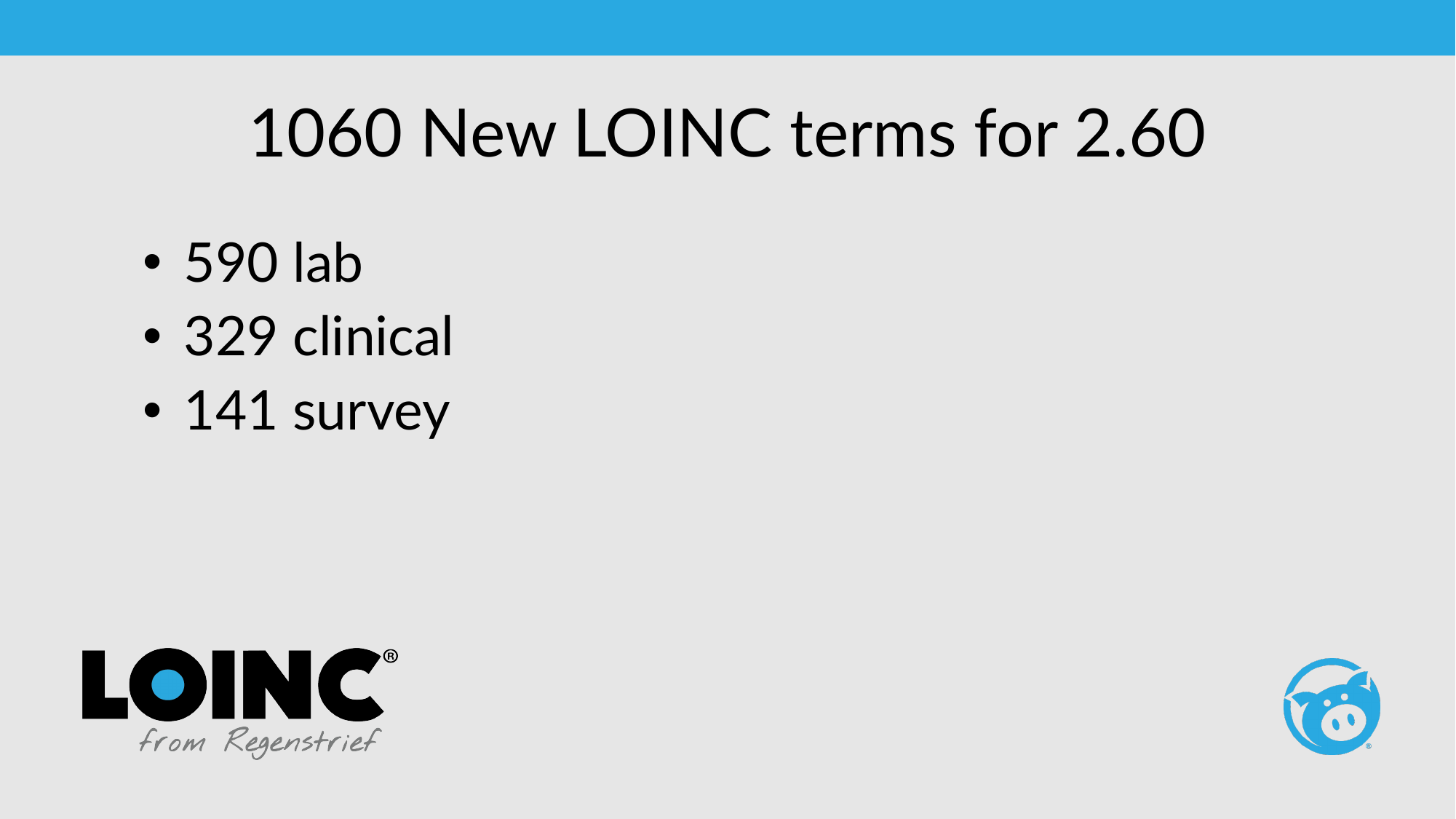

# 1060 New LOINC terms for 2.60
590 lab
329 clinical
141 survey